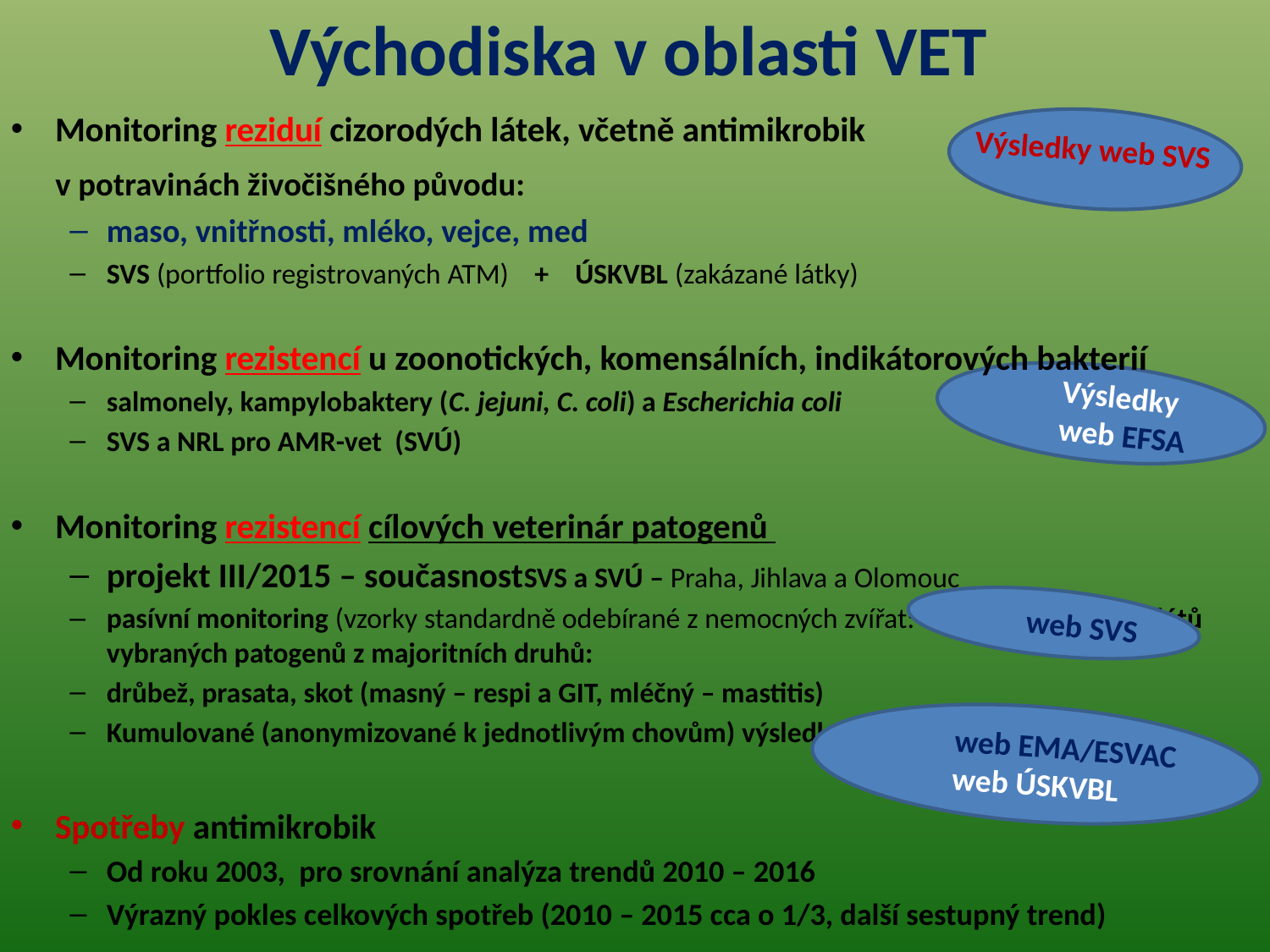

# Východiska v oblasti VET
Monitoring reziduí cizorodých látek, včetně antimikrobik
     v potravinách živočišného původu:
maso, vnitřnosti, mléko, vejce, med
SVS (portfolio registrovaných ATM)    +    ÚSKVBL (zakázané látky)

Monitoring rezistencí u zoonotických, komensálních, indikátorových bakterií
salmonely, kampylobaktery (C. jejuni, C. coli) a Escherichia coli
SVS a NRL pro AMR-vet  (SVÚ)

Monitoring rezistencí cílových veterinár patogenů
projekt III/2015 – současnostSVS a SVÚ – Praha, Jihlava a Olomouc
pasívní monitoring (vzorky standardně odebírané z nemocných zvířat:  testování MIC  u izolátů vybraných patogenů z majoritních druhů:
drůbež, prasata, skot (masný – respi a GIT, mléčný – mastitis)
Kumulované (anonymizované k jednotlivým chovům) výsledky publikovány

Spotřeby antimikrobik
Od roku 2003,  pro srovnání analýza trendů 2010 – 2016
Výrazný pokles celkových spotřeb (2010 – 2015 cca o 1/3, další sestupný trend)

Výsledky web SVS

Výsledky web EFSA
web SVS
web EMA/ESVAC
web ÚSKVBL